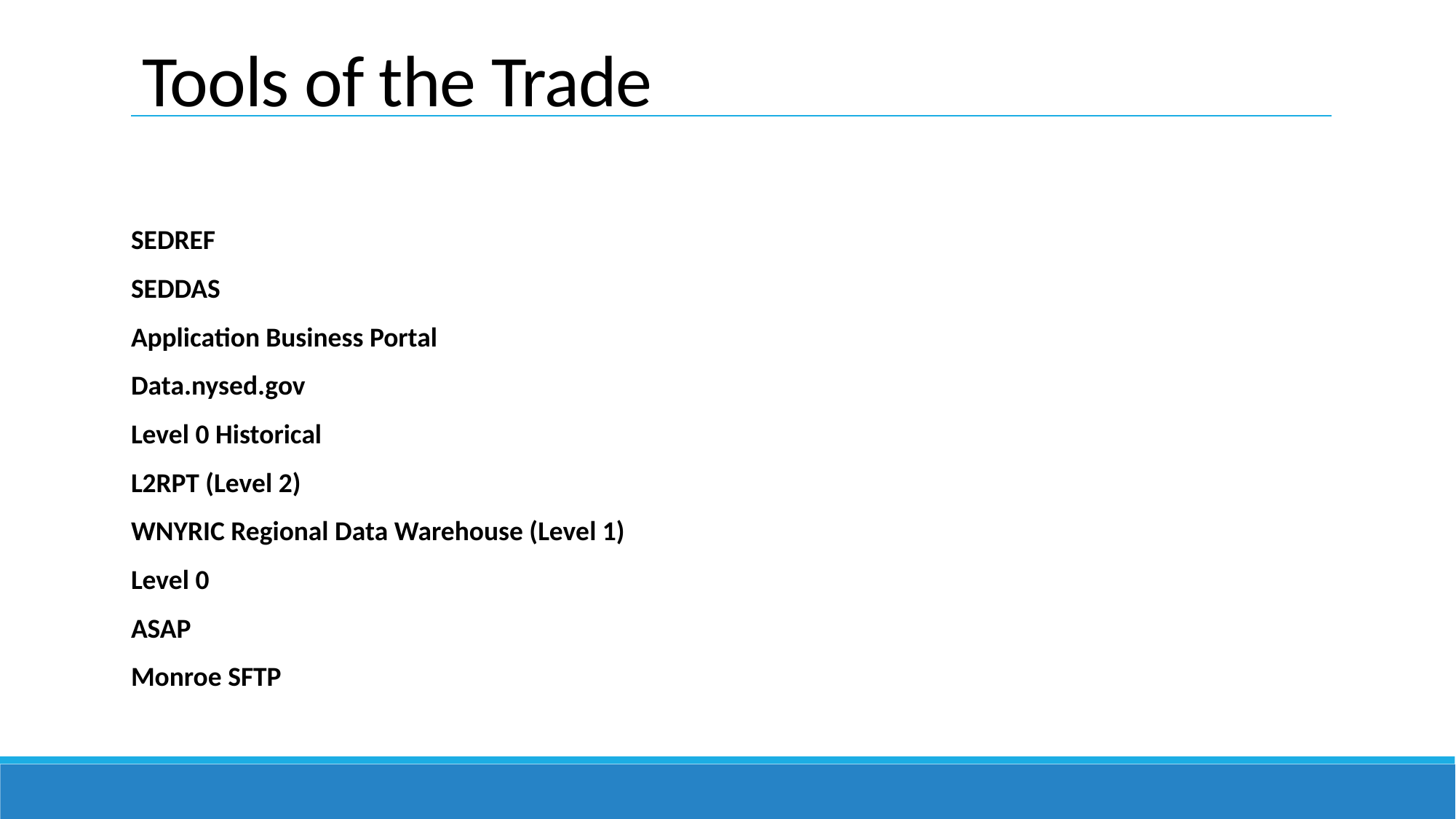

# Tools of the Trade
SEDREF
SEDDAS
Application Business Portal
Data.nysed.gov
Level 0 Historical
L2RPT (Level 2)
WNYRIC Regional Data Warehouse (Level 1)
Level 0
ASAP
Monroe SFTP